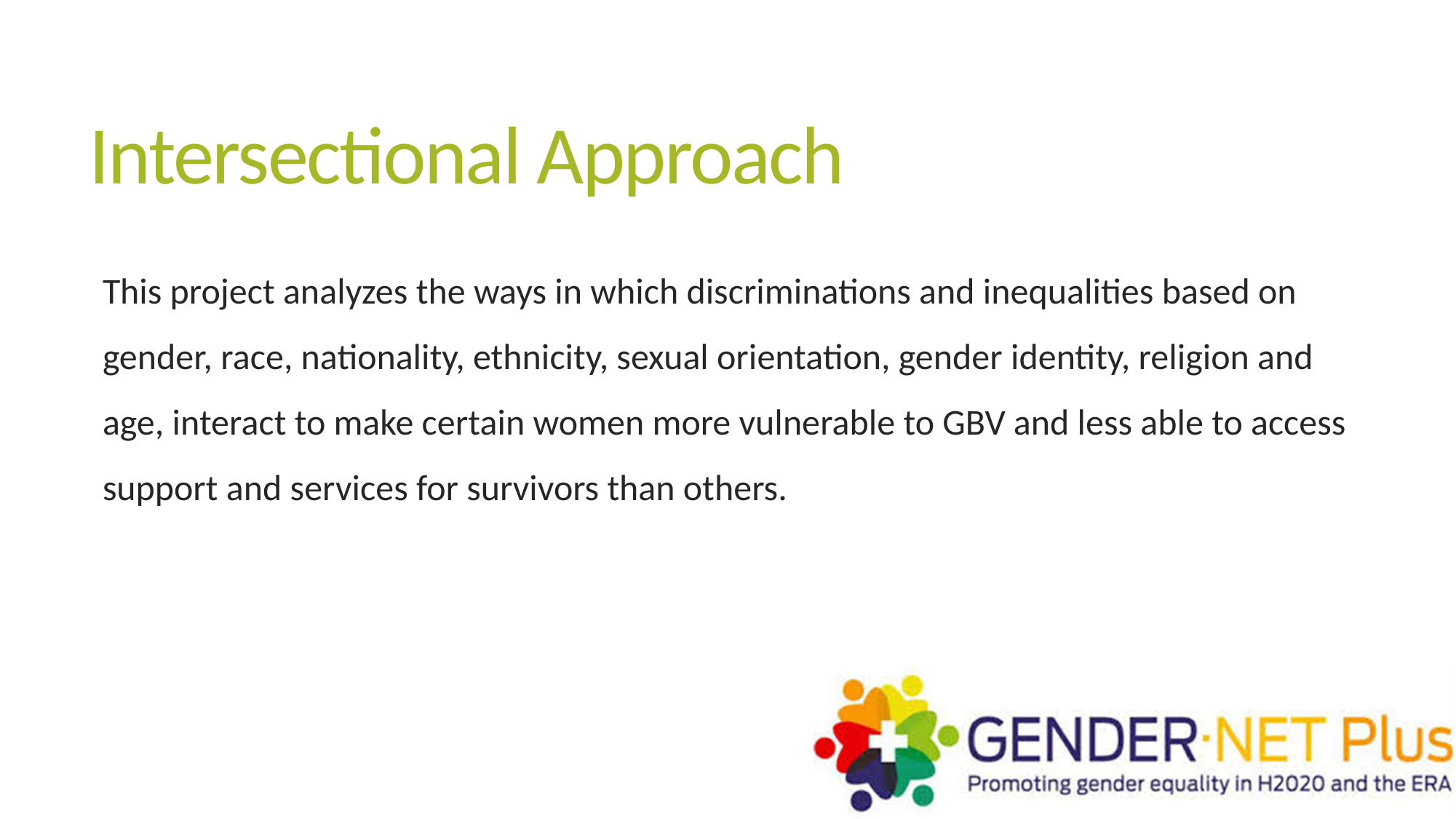

# Intersectional Approach
This project analyzes the ways in which discriminations and inequalities based on gender, race, nationality, ethnicity, sexual orientation, gender identity, religion and age, interact to make certain women more vulnerable to GBV and less able to access support and services for survivors than others.